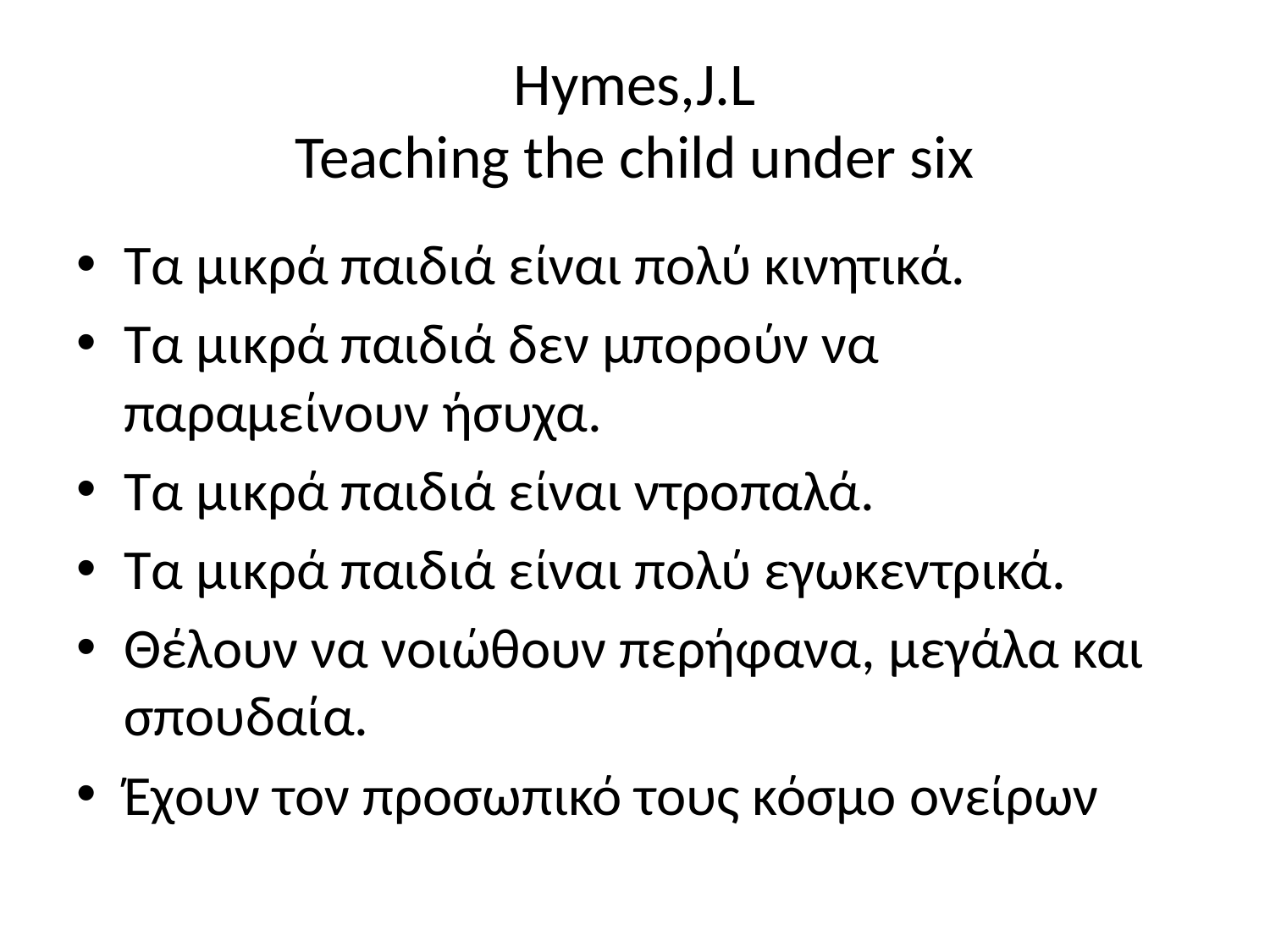

# Hymes,J.L Teaching the child under six
Τα μικρά παιδιά είναι πολύ κινητικά.
Τα μικρά παιδιά δεν μπορούν να παραμείνουν ήσυχα.
Τα μικρά παιδιά είναι ντροπαλά.
Τα μικρά παιδιά είναι πολύ εγωκεντρικά.
Θέλουν να νοιώθουν περήφανα, μεγάλα και σπουδαία.
Έχουν τον προσωπικό τους κόσμο ονείρων